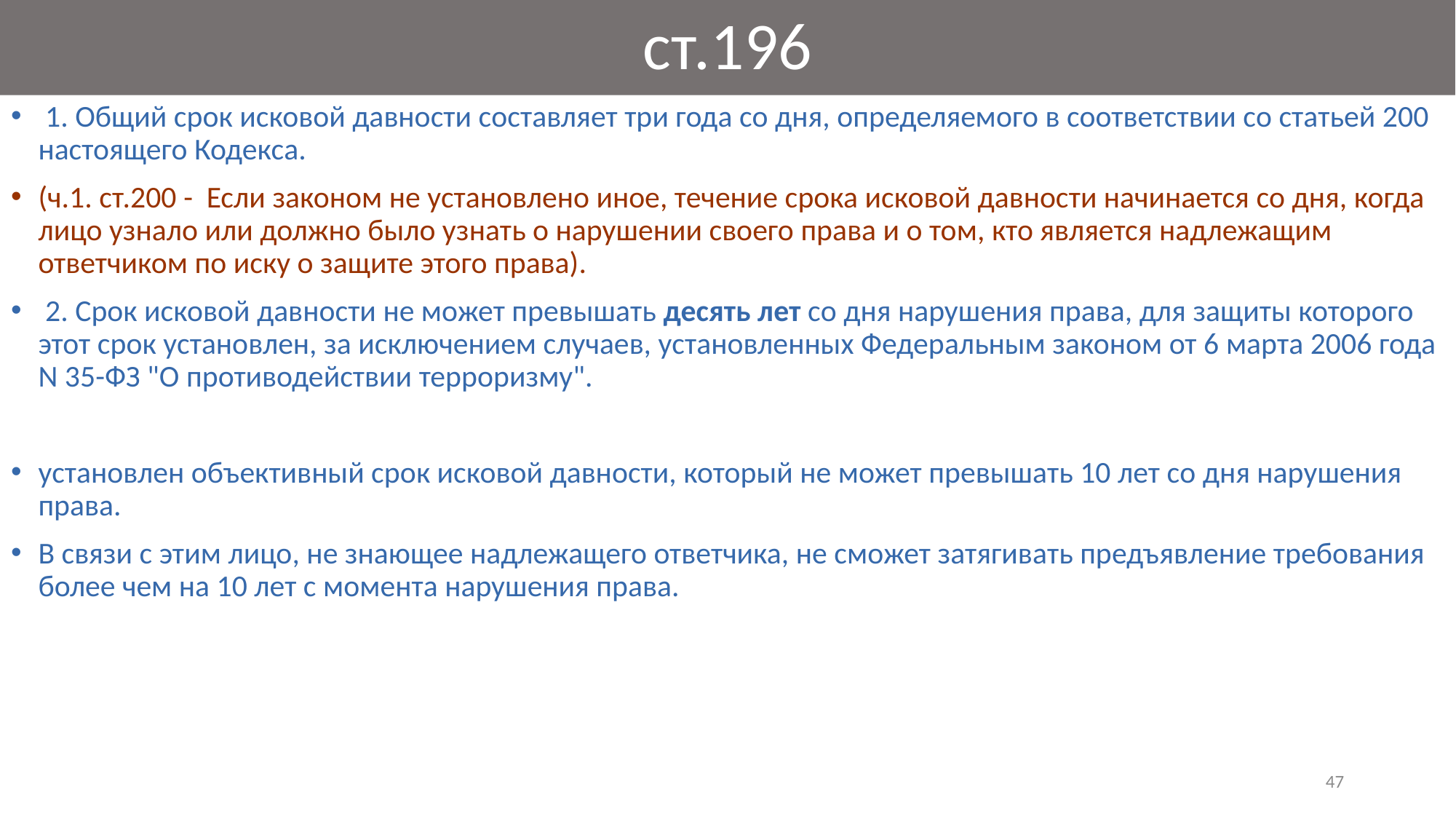

# ст.196
 1. Общий срок исковой давности составляет три года со дня, определяемого в соответствии со статьей 200 настоящего Кодекса.
(ч.1. ст.200 -  Если законом не установлено иное, течение срока исковой давности начинается со дня, когда лицо узнало или должно было узнать о нарушении своего права и о том, кто является надлежащим ответчиком по иску о защите этого права).
 2. Срок исковой давности не может превышать десять лет со дня нарушения права, для защиты которого этот срок установлен, за исключением случаев, установленных Федеральным законом от 6 марта 2006 года N 35-ФЗ "О противодействии терроризму".

установлен объективный срок исковой давности, который не может превышать 10 лет со дня нарушения права.
В связи с этим лицо, не знающее надлежащего ответчика, не сможет затягивать предъявление требования более чем на 10 лет с момента нарушения права.

47